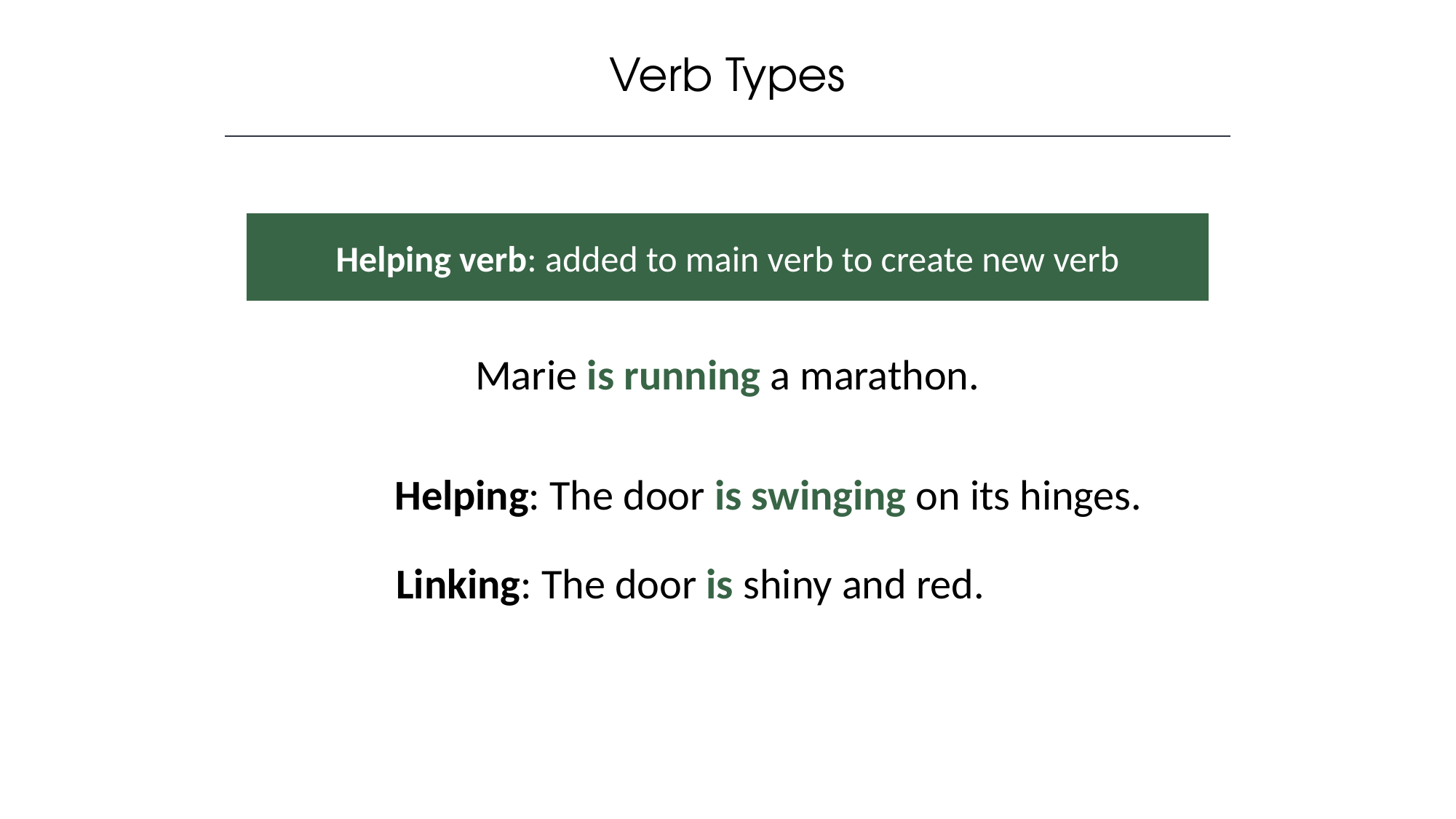

Verb Types
Helping verb: added to main verb to create new verb
Marie is running a marathon.
Helping: The door is swinging on its hinges.
Linking: The door is shiny and red.